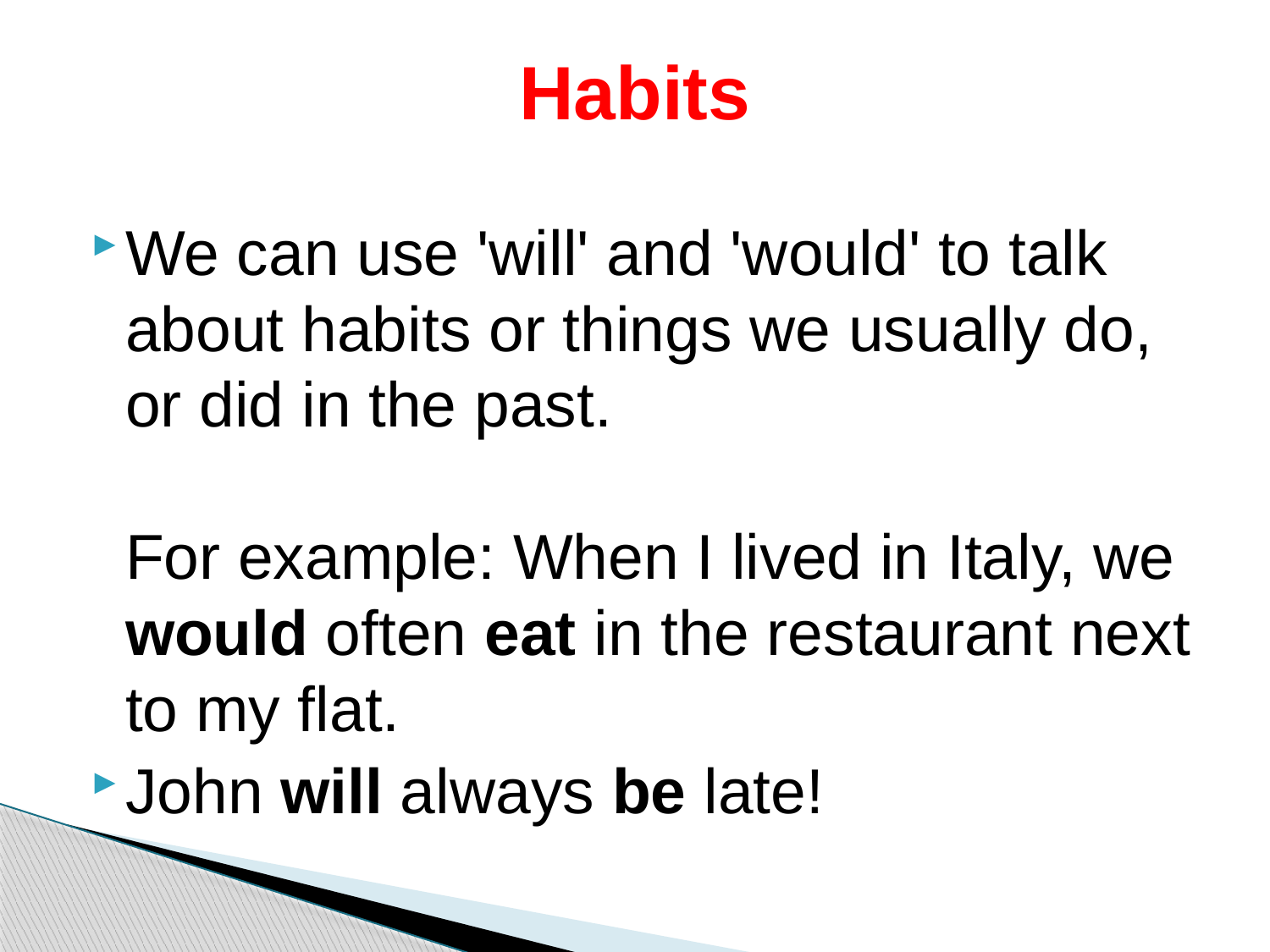

# Habits
We can use 'will' and 'would' to talk about habits or things we usually do, or did in the past.
For example: When I lived in Italy, we would often eat in the restaurant next to my flat.
John will always be late!